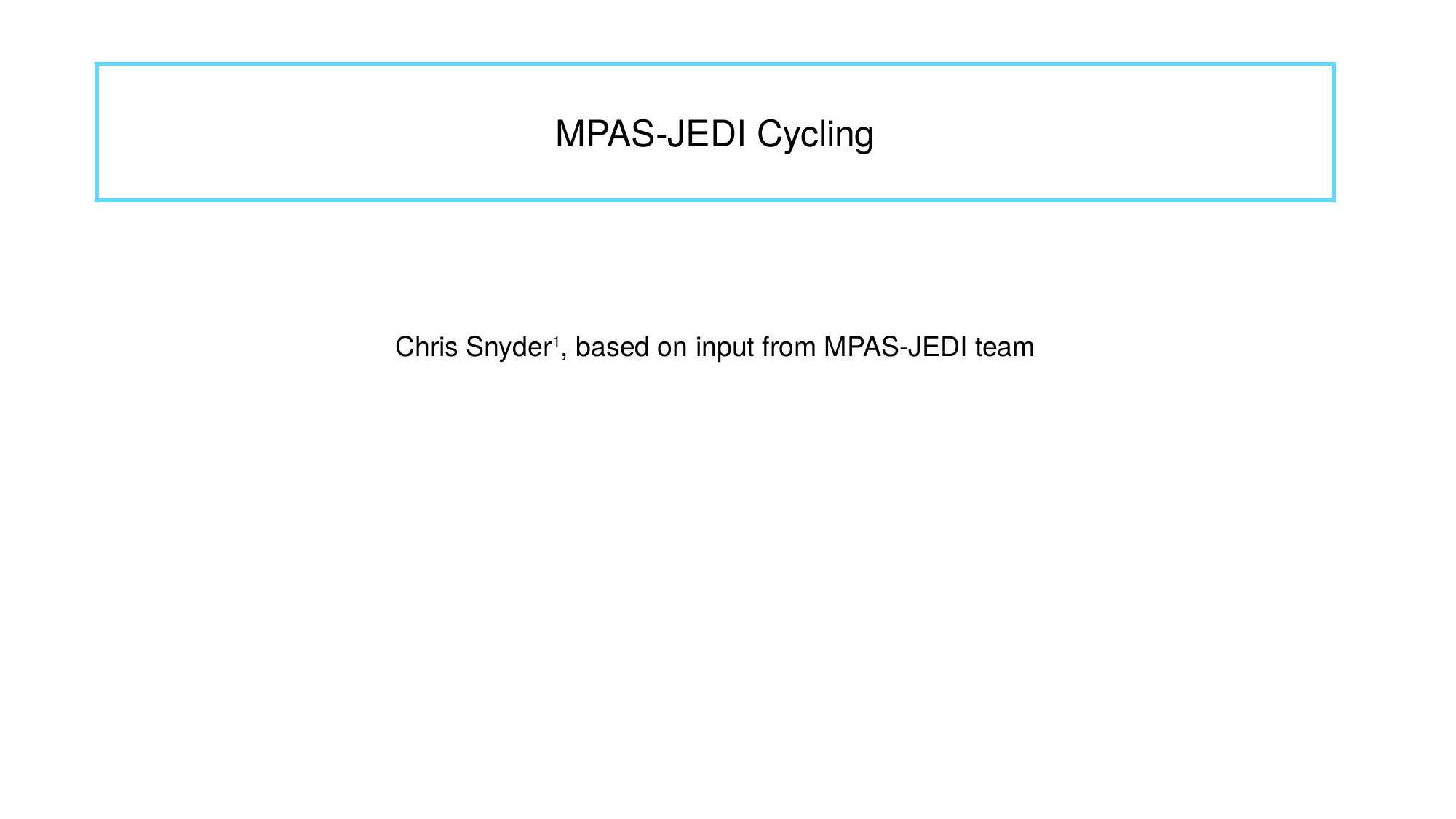

# MPAS-JEDI Cycling
Chris Snyder1, based on input from MPAS-JEDI team